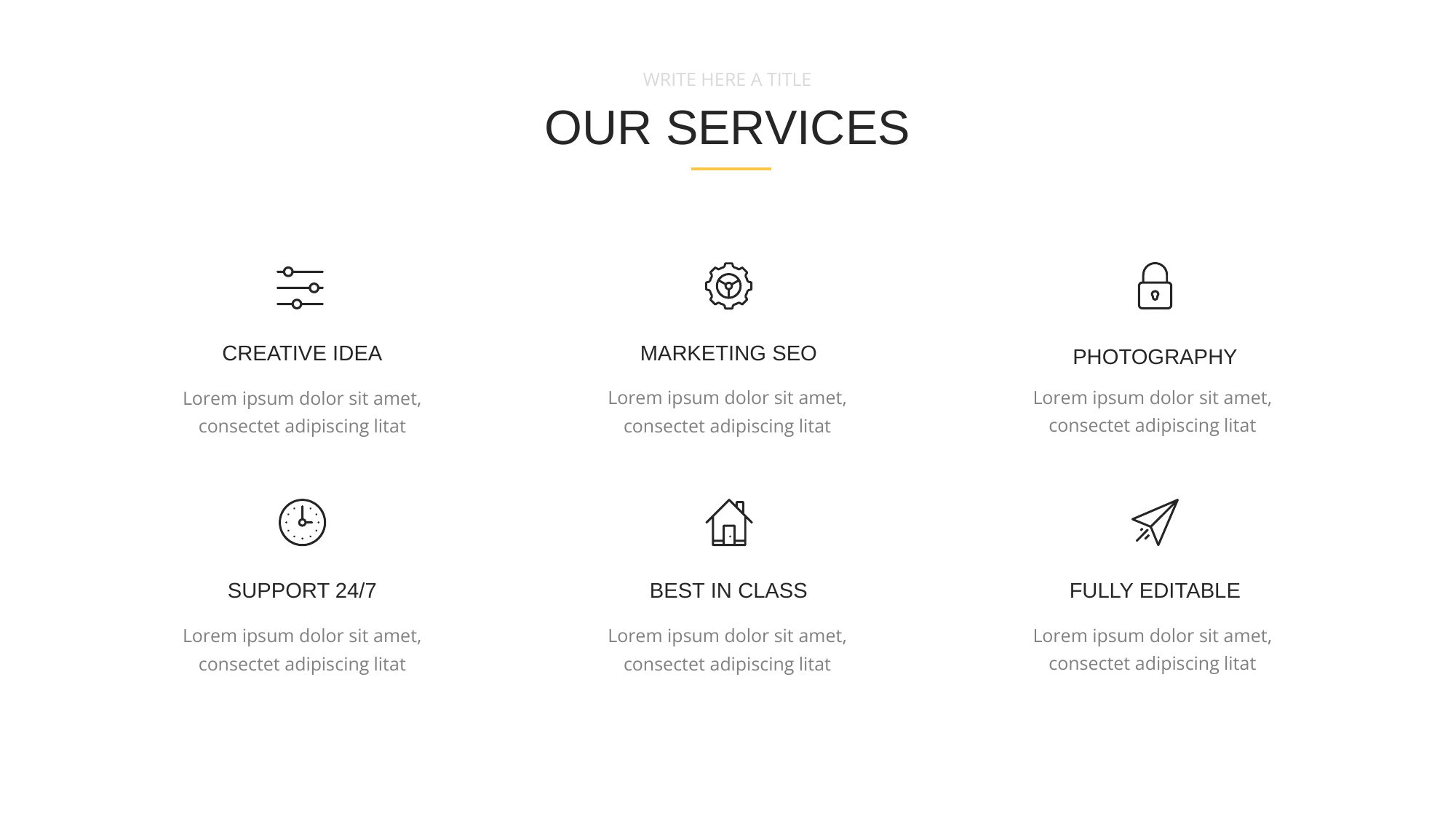

WRITE HERE A TITLE
OUR SERVICES

CREATIVE IDEA
MARKETING SEO
PHOTOGRAPHY
Lorem ipsum dolor sit amet, consectet adipiscing litat
Lorem ipsum dolor sit amet, consectet adipiscing litat
Lorem ipsum dolor sit amet, consectet adipiscing litat

SUPPORT 24/7
BEST IN CLASS
FULLY EDITABLE
Lorem ipsum dolor sit amet, consectet adipiscing litat
Lorem ipsum dolor sit amet, consectet adipiscing litat
Lorem ipsum dolor sit amet, consectet adipiscing litat